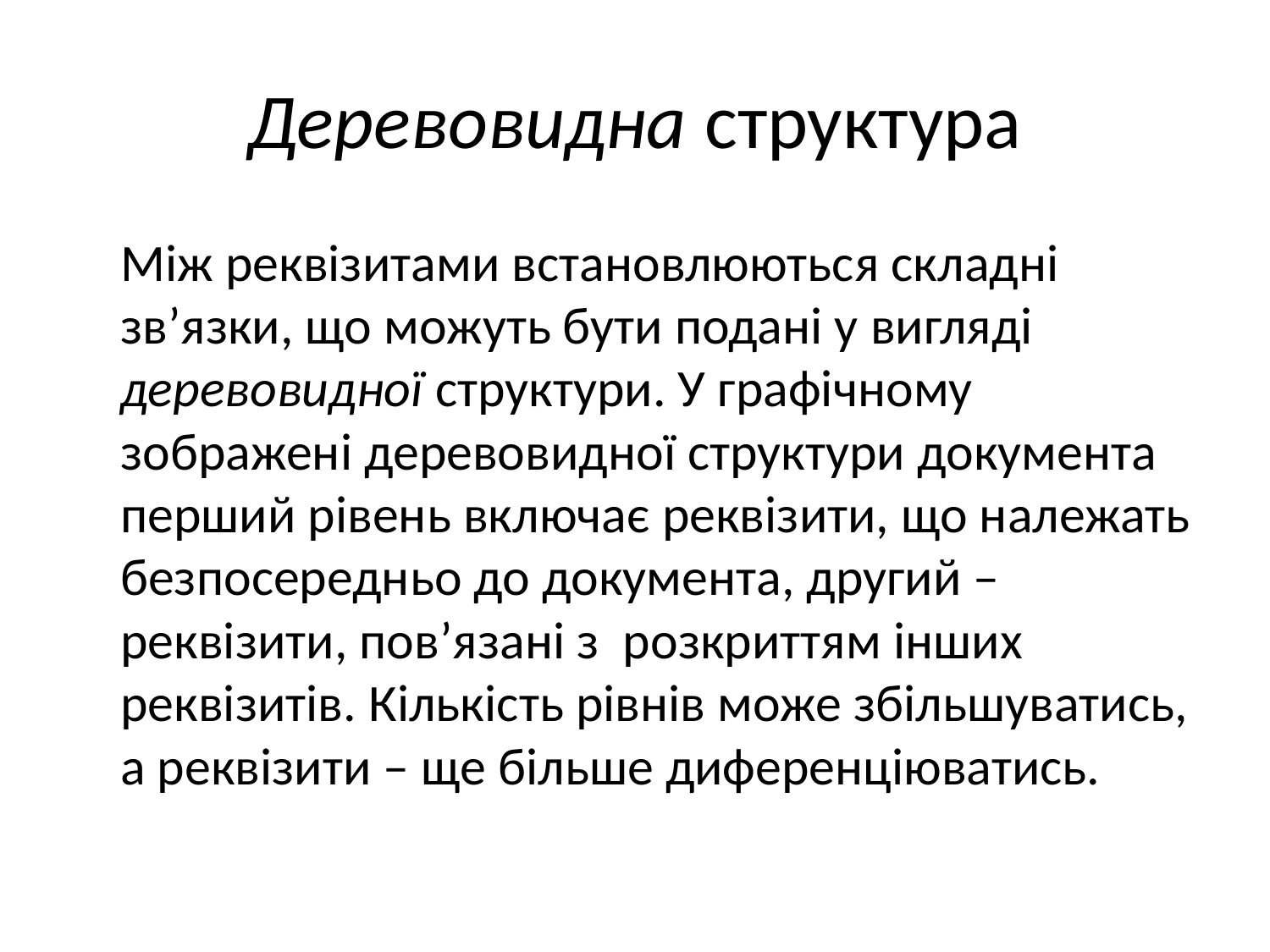

# Деревовидна структура
	Між реквізитами встановлюються складні зв’язки, що можуть бути подані у вигляді деревовидної структури. У графічному зображені деревовидної структури документа перший рівень включає реквізити, що належать безпосередньо до документа, другий – реквізити, пов’язані з  розкриттям інших реквізитів. Кількість рівнів може збільшуватись, а реквізити – ще більше диференціюватись.